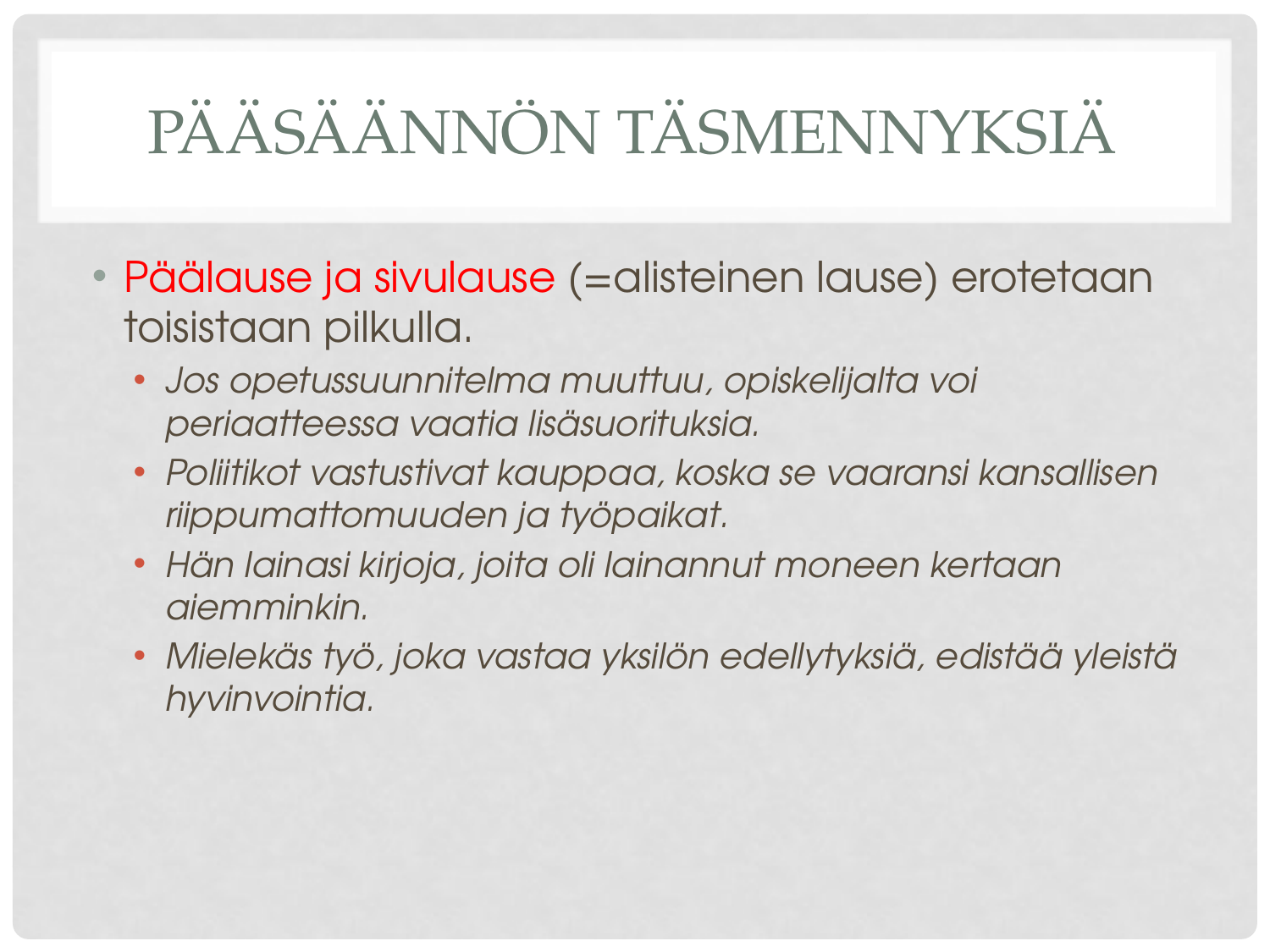

# Pääsäännön täsmennyksiä
Päälause ja sivulause (=alisteinen lause) erotetaan toisistaan pilkulla.
Jos opetussuunnitelma muuttuu, opiskelijalta voi periaatteessa vaatia lisäsuorituksia.
Poliitikot vastustivat kauppaa, koska se vaaransi kansallisen riippumattomuuden ja työpaikat.
Hän lainasi kirjoja, joita oli lainannut moneen kertaan aiemminkin.
Mielekäs työ, joka vastaa yksilön edellytyksiä, edistää yleistä hyvinvointia.